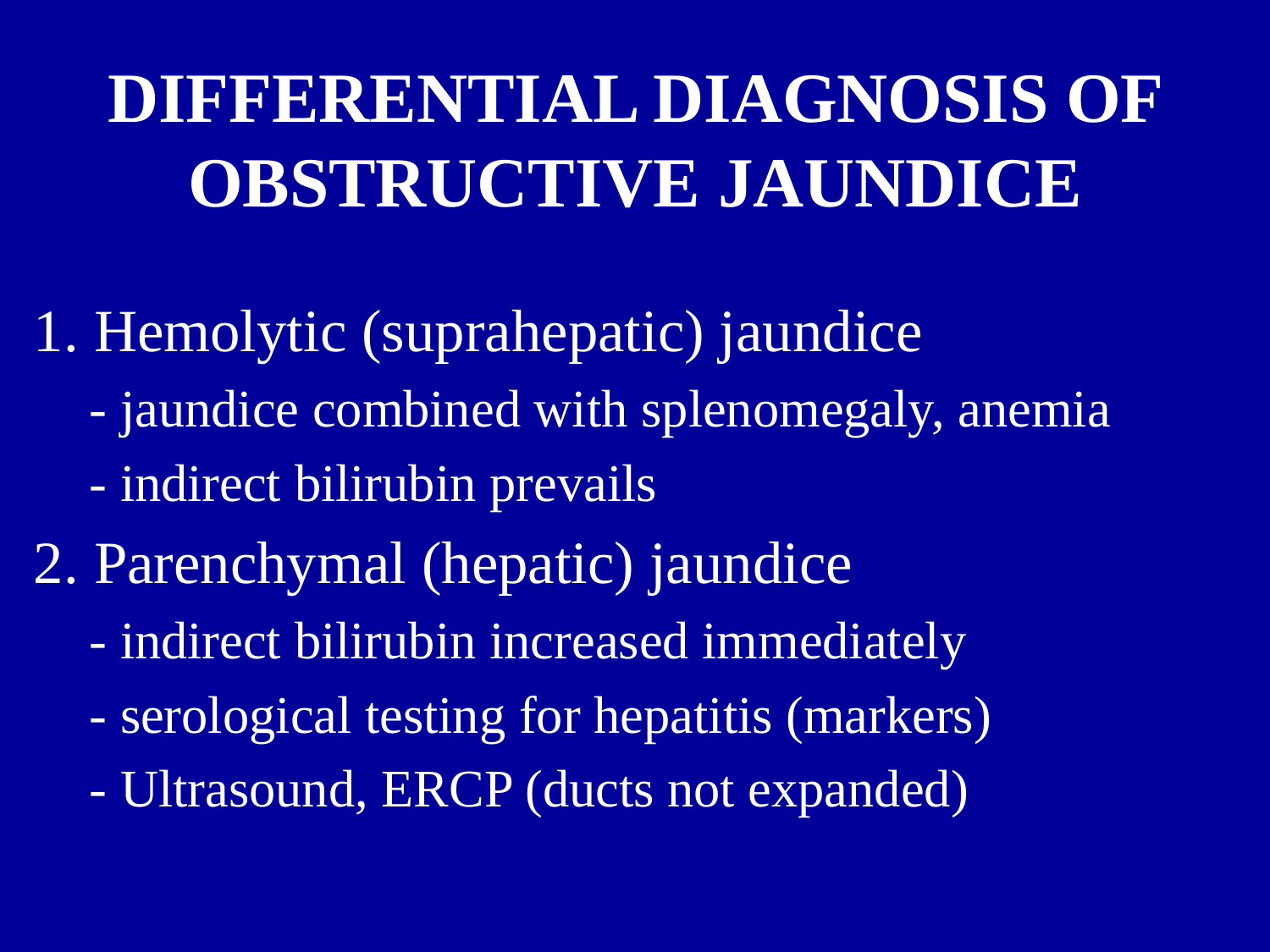

# DIFFERENTIAL DIAGNOSIS OF OBSTRUCTIVE JAUNDICE
1. Hemolytic (suprahepatic) jaundice
- jaundice combined with splenomegaly, anemia
- indirect bilirubin prevails
2. Parenchymal (hepatic) jaundice
- indirect bilirubin increased immediately
- serological testing for hepatitis (markers)
- Ultrasound, ERCP (ducts not expanded)